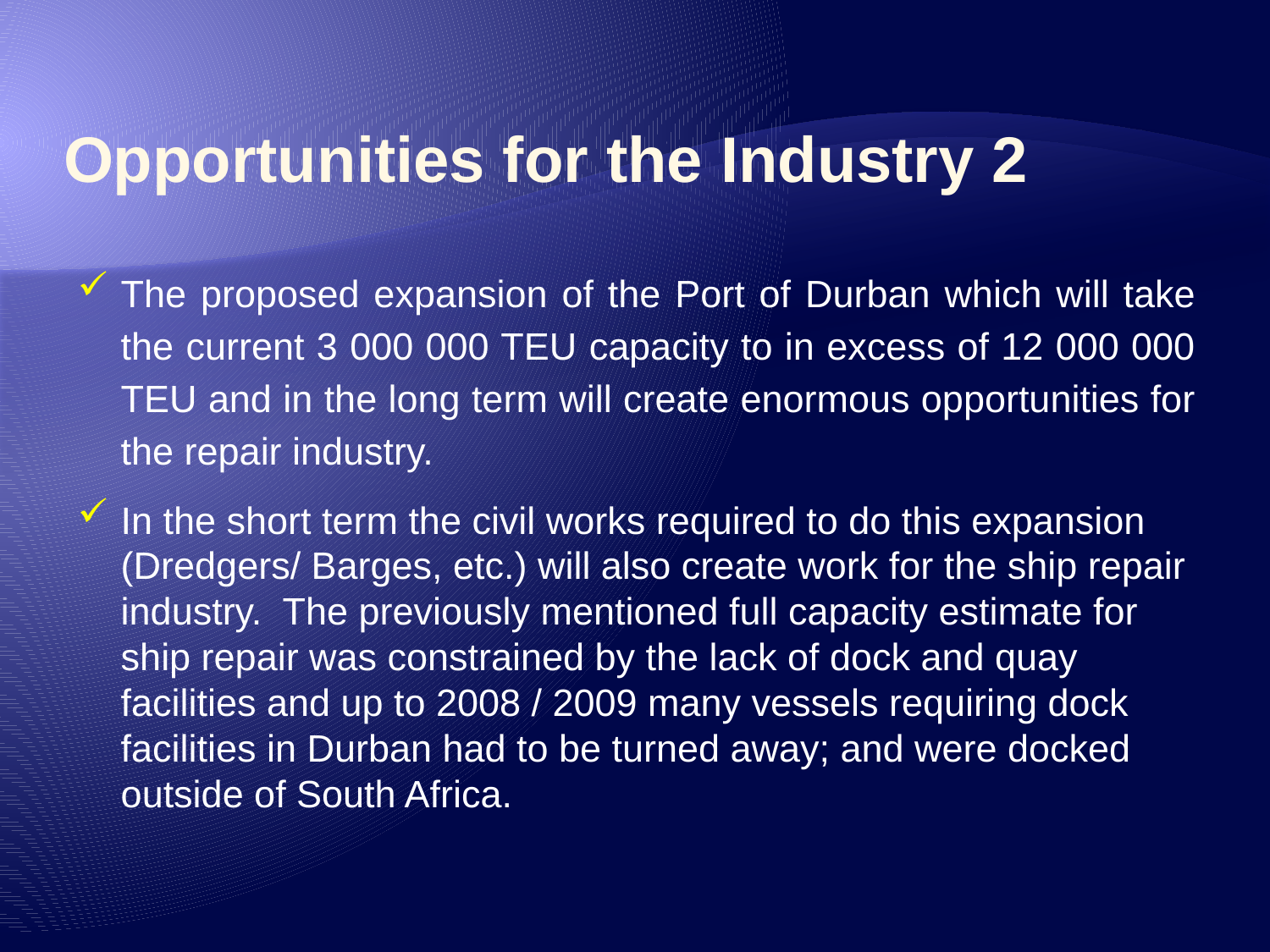

# Opportunities for the Industry 2
The proposed expansion of the Port of Durban which will take the current 3 000 000 TEU capacity to in excess of 12 000 000 TEU and in the long term will create enormous opportunities for the repair industry.
In the short term the civil works required to do this expansion (Dredgers/ Barges, etc.) will also create work for the ship repair industry.  The previously mentioned full capacity estimate for ship repair was constrained by the lack of dock and quay facilities and up to 2008 / 2009 many vessels requiring dock facilities in Durban had to be turned away; and were docked outside of South Africa.